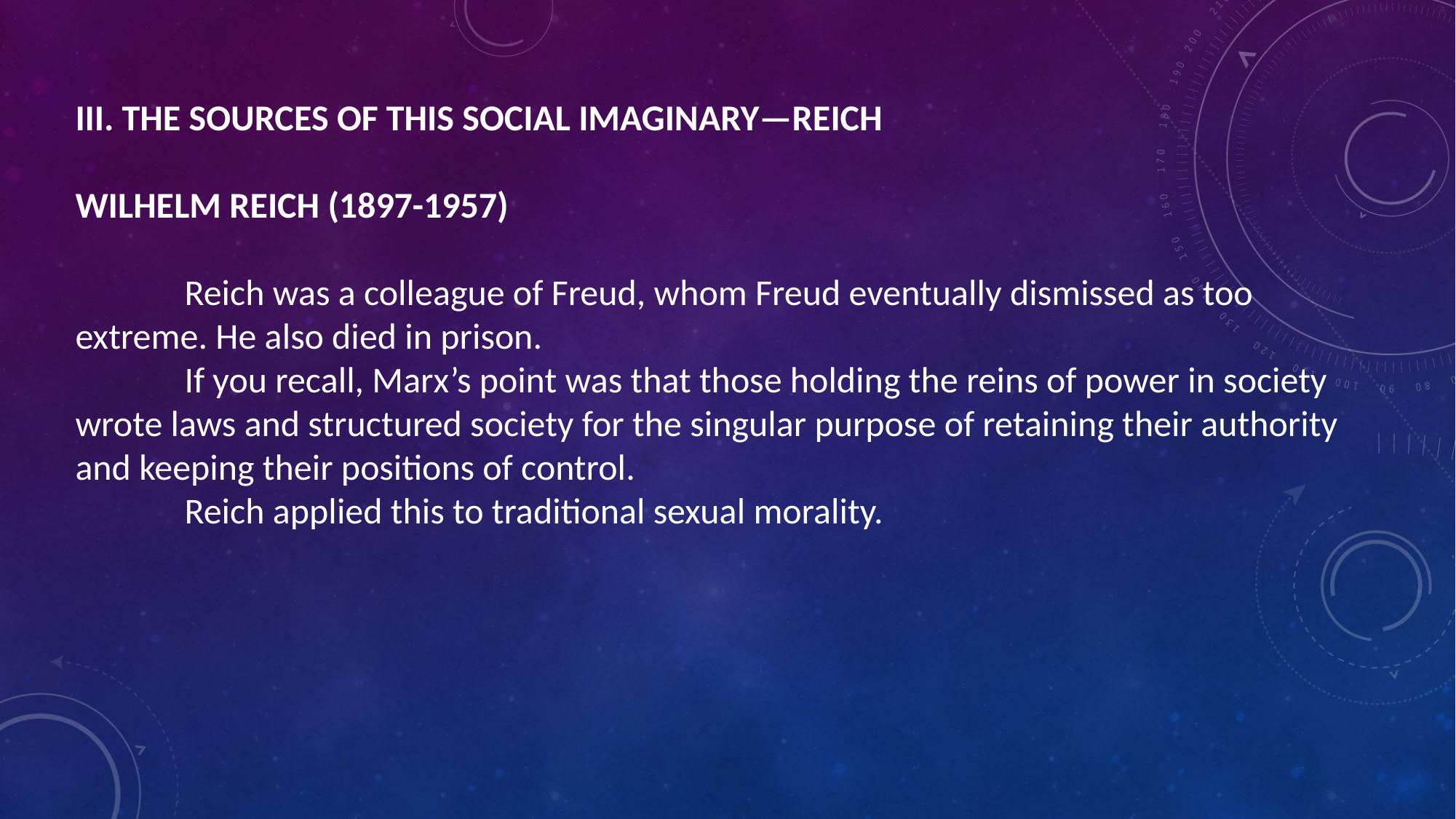

III. THE SOURCES OF THIS SOCIAL IMAGINARY—REICH

WILHELM REICH (1897-1957)

	Reich was a colleague of Freud, whom Freud eventually dismissed as too extreme. He also died in prison.
	If you recall, Marx’s point was that those holding the reins of power in society wrote laws and structured society for the singular purpose of retaining their authority and keeping their positions of control.
	Reich applied this to traditional sexual morality.